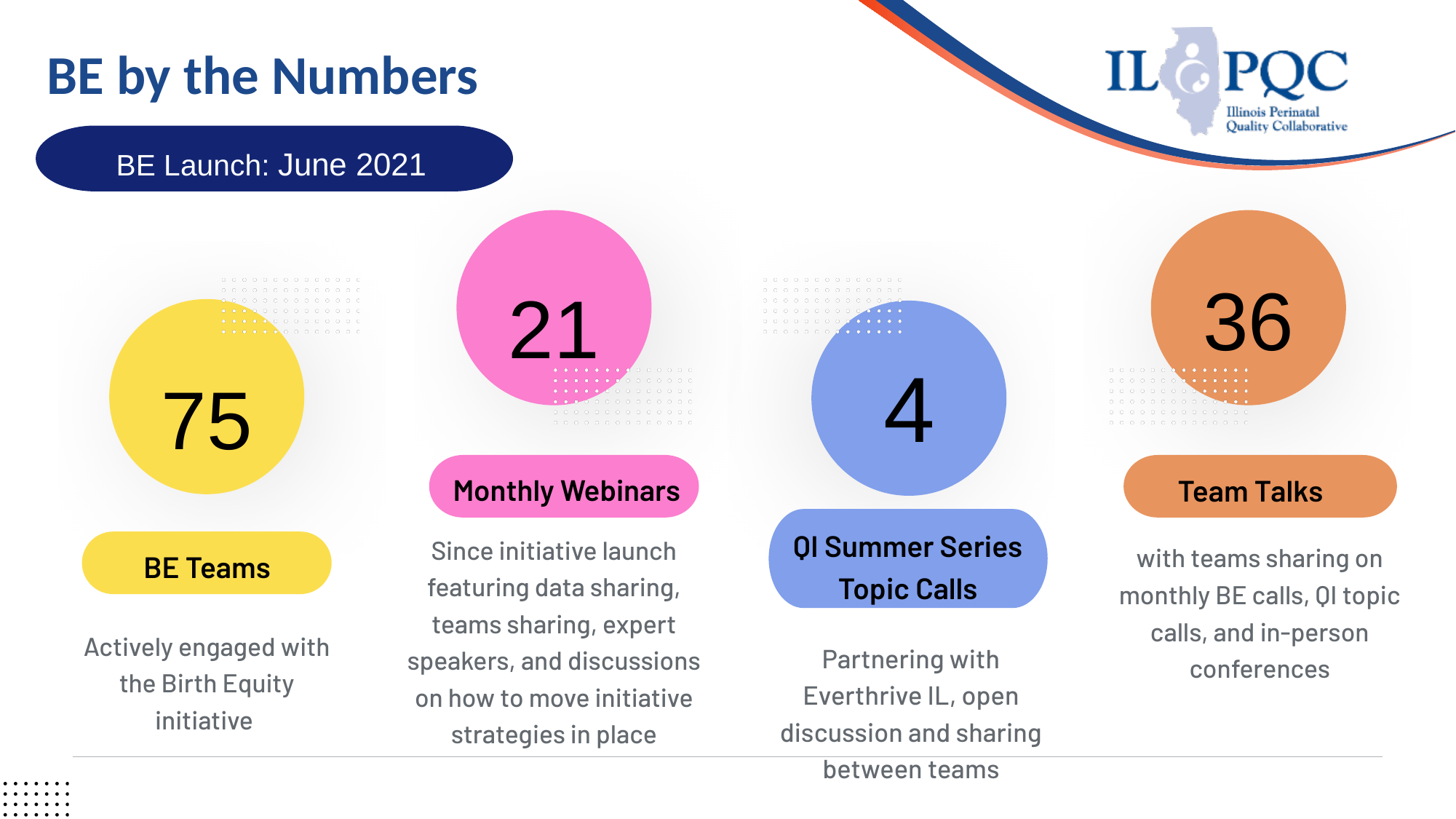

BE by the Numbers

BE Launch: June 2021

36

21

4
75

Team Talks
Monthly Webinars

QI Summer Series Topic Calls

Since initiative launch featuring data sharing, teams sharing, expert speakers, and discussions on how to move initiative strategies in place
with teams sharing on monthly BE calls, QI topic calls, and in-person conferences
BE Teams
Actively engaged with the Birth Equity initiative
Partnering with Everthrive IL, open discussion and sharing between teams